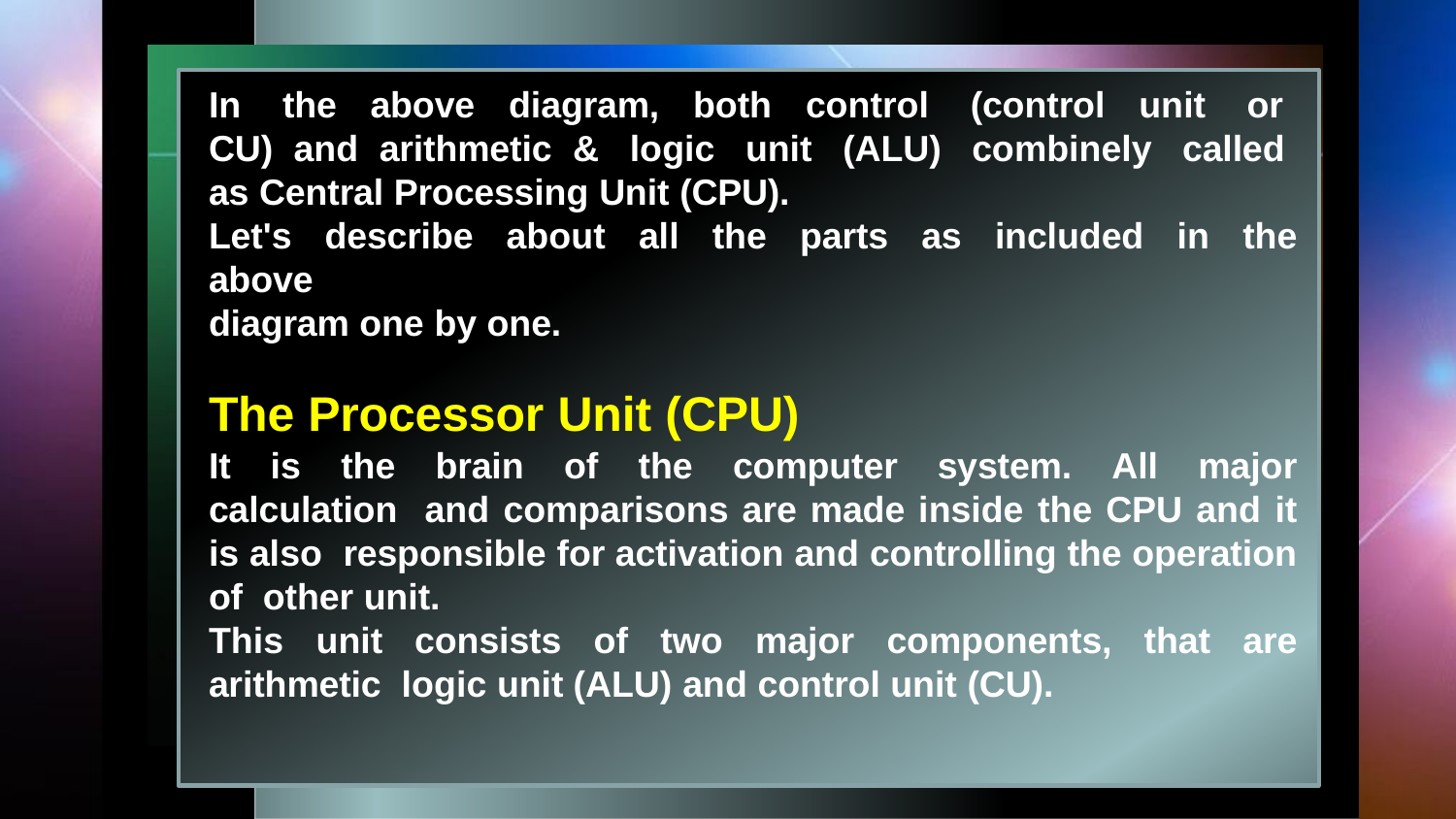

#
In   the above diagram, both control   (control unit   or  CU) and arithmetic & logic unit (ALU) combinely called  as Central Processing Unit (CPU).
Let's describe about all the parts as included in the above
diagram one by one.

The Processor Unit (CPU)
It is the brain of the computer system. All major calculation  and comparisons are made inside the CPU and it is also  responsible for activation and controlling the operation of  other unit.
This unit consists of two major components, that are arithmetic  logic unit (ALU) and control unit (CU).